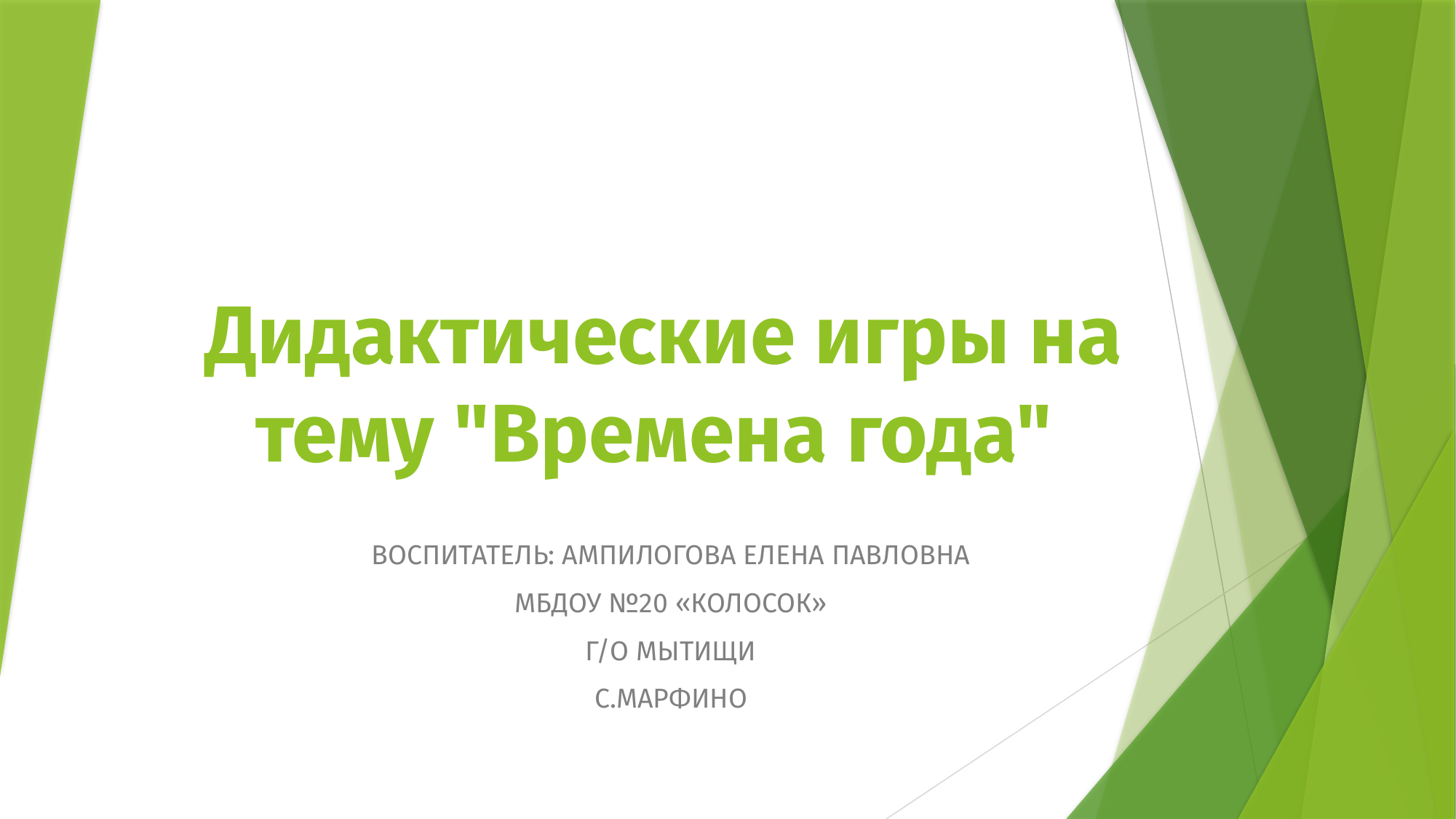

# Дидактические игры на тему "Времена года"

ВОСПИТАТЕЛЬ: АМПИЛОГОВА ЕЛЕНА ПАВЛОВНА
МБДОУ №20 «КОЛОСОК»
Г/О МЫТИЩИ
С.МАРФИНО